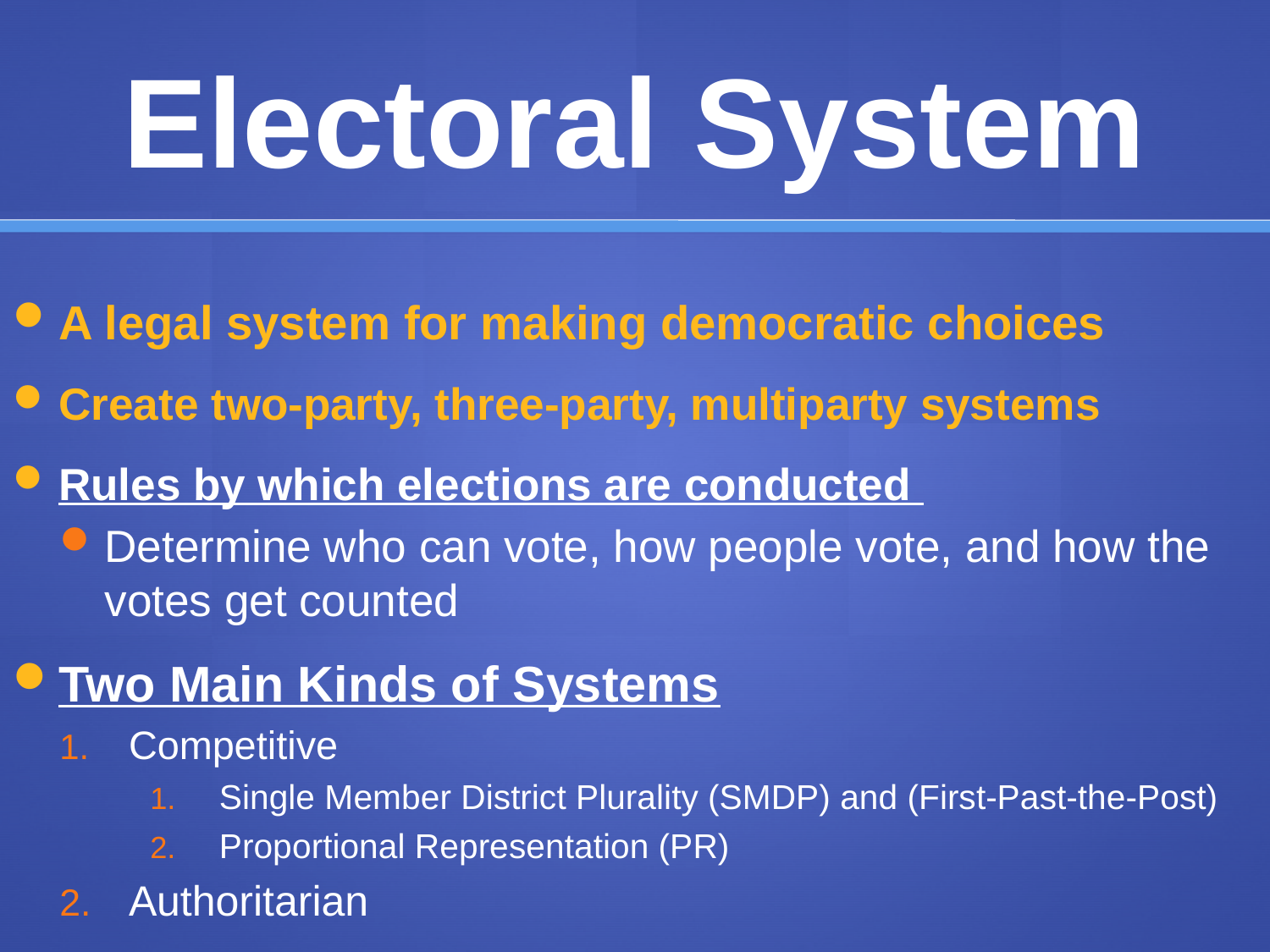

# Electoral System
A legal system for making democratic choices
Create two-party, three-party, multiparty systems
Rules by which elections are conducted
Determine who can vote, how people vote, and how the votes get counted
Two Main Kinds of Systems
Competitive
Single Member District Plurality (SMDP) and (First-Past-the-Post)
Proportional Representation (PR)
Authoritarian